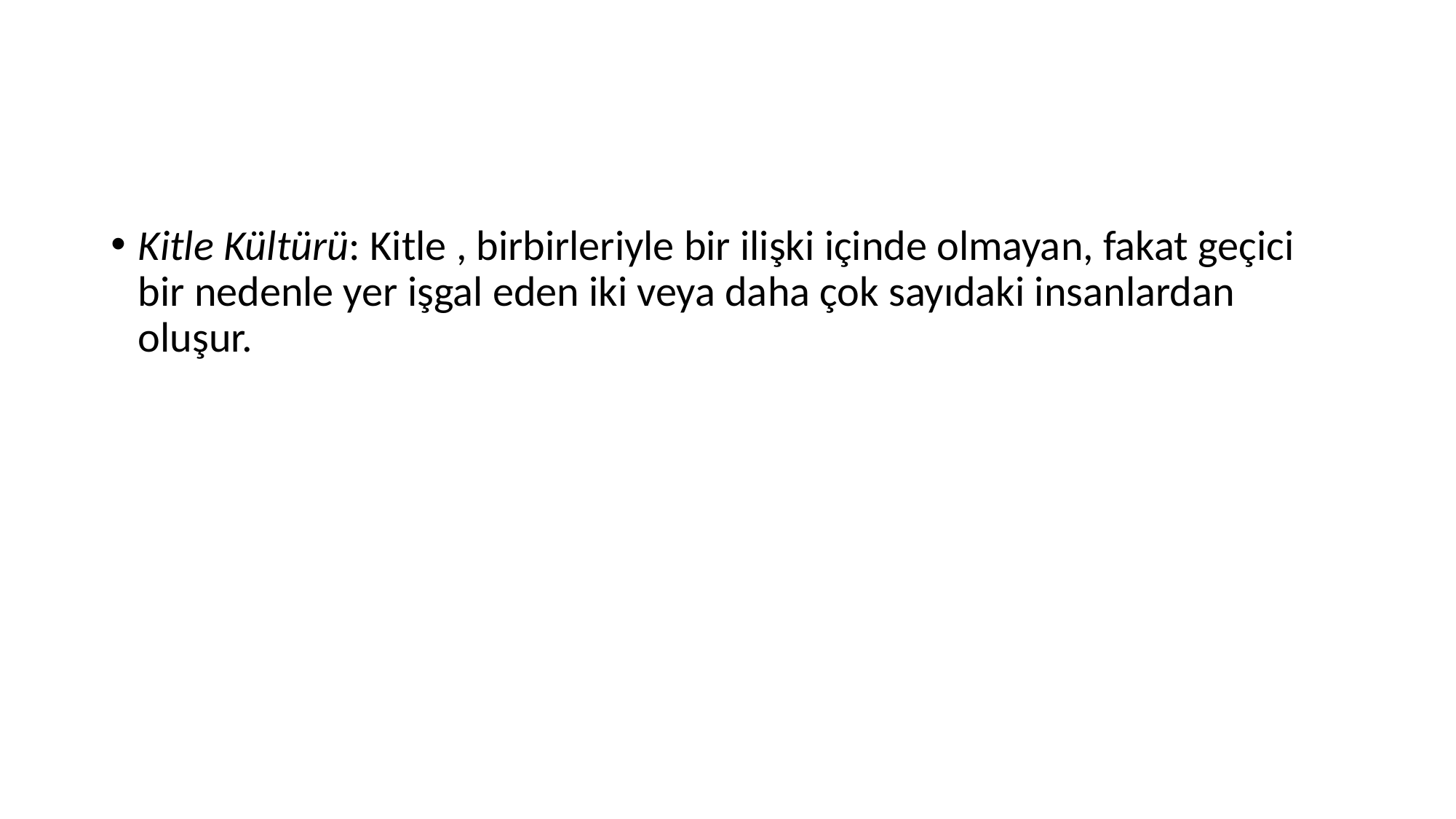

#
Kitle Kültürü: Kitle , birbirleriyle bir ilişki içinde olmayan, fakat geçici bir nedenle yer işgal eden iki veya daha çok sayıdaki insanlardan oluşur.